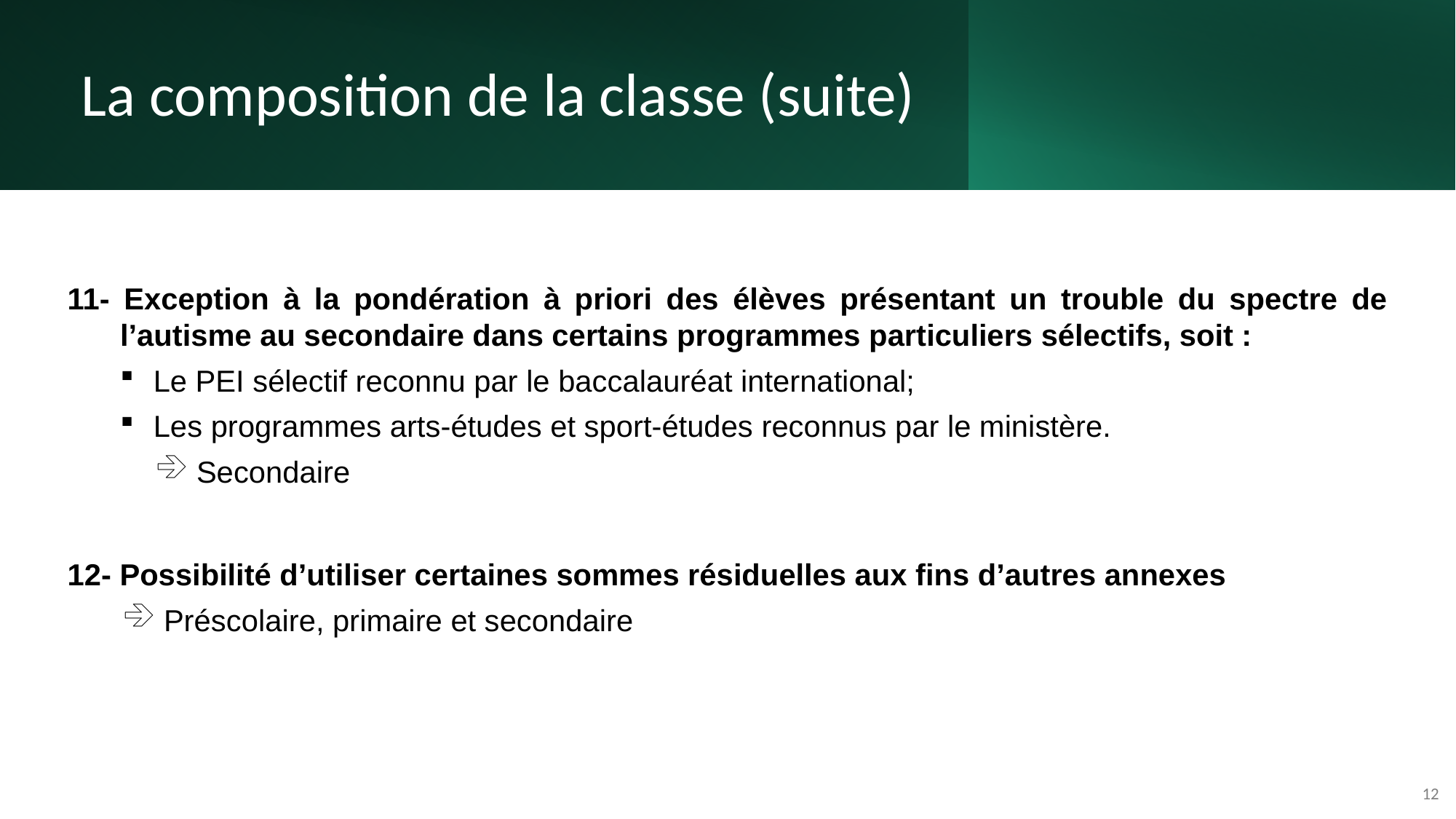

# La composition de la classe (suite)
11- Exception à la pondération à priori des élèves présentant un trouble du spectre de l’autisme au secondaire dans certains programmes particuliers sélectifs, soit :
Le PEI sélectif reconnu par le baccalauréat international;
Les programmes arts-études et sport-études reconnus par le ministère.
Secondaire

12- Possibilité d’utiliser certaines sommes résiduelles aux fins d’autres annexes
Préscolaire, primaire et secondaire

12